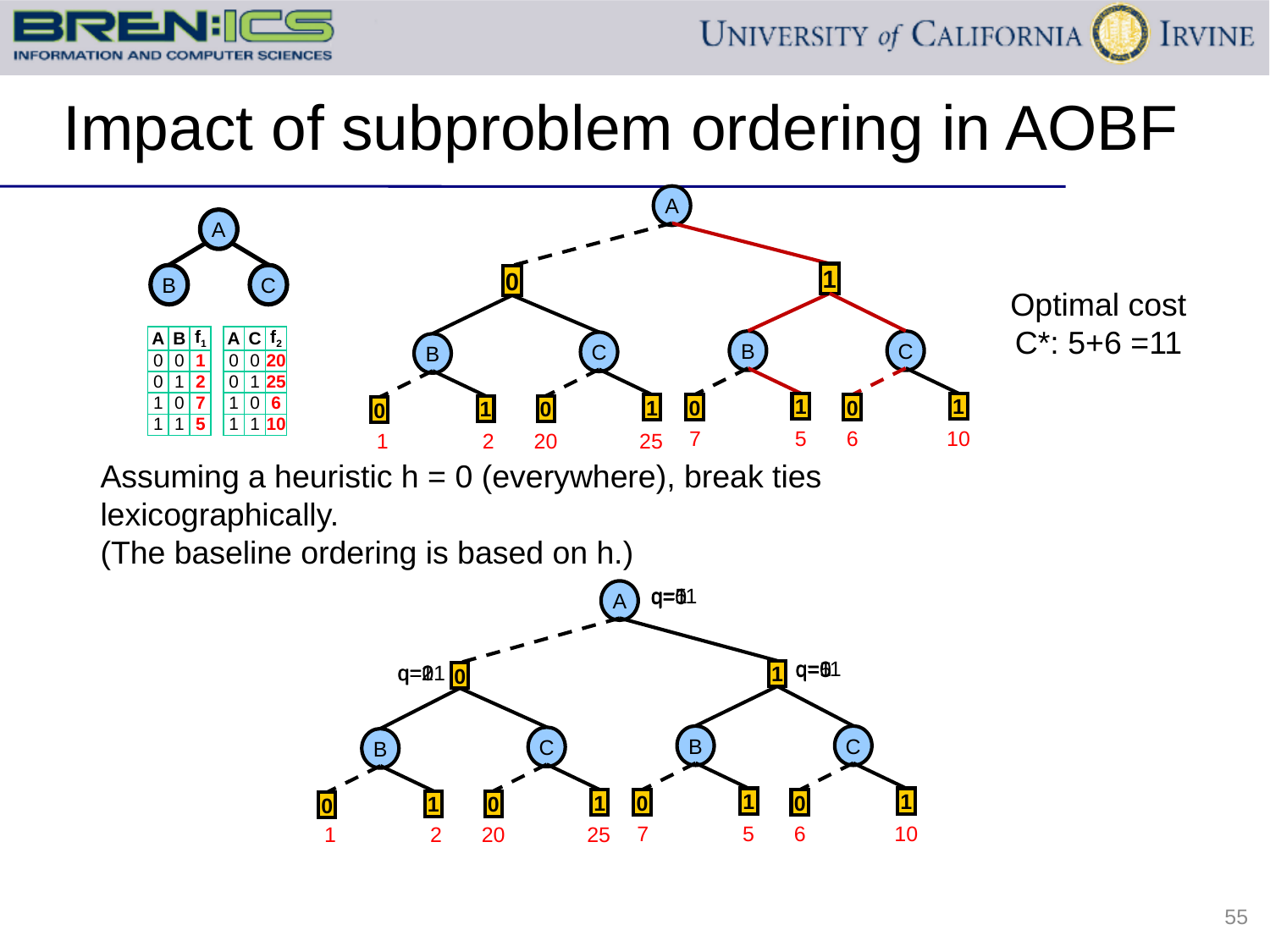

# Impact of subproblem ordering in AOBF
A
A
1
B
C
0
Optimal cost C*: 5+6 =11
| A | B | f1 |
| --- | --- | --- |
| 0 | 0 | 1 |
| 0 | 1 | 2 |
| 1 | 0 | 7 |
| 1 | 1 | 5 |
| A | C | f2 |
| --- | --- | --- |
| 0 | 0 | 20 |
| 0 | 1 | 25 |
| 1 | 0 | 6 |
| 1 | 1 | 10 |
B
C
C
B
1
1
1
0
0
1
0
0
10
6
5
7
25
1
2
20
Assuming a heuristic h = 0 (everywhere), break ties lexicographically.
(The baseline ordering is based on h.)
q=5
q=1
q=11
q=0
A
q=11
q=0
q=5
q=1
q=0
q=21
1
0
B
C
C
B
1
1
1
0
0
1
0
0
10
6
5
7
25
1
2
20
55